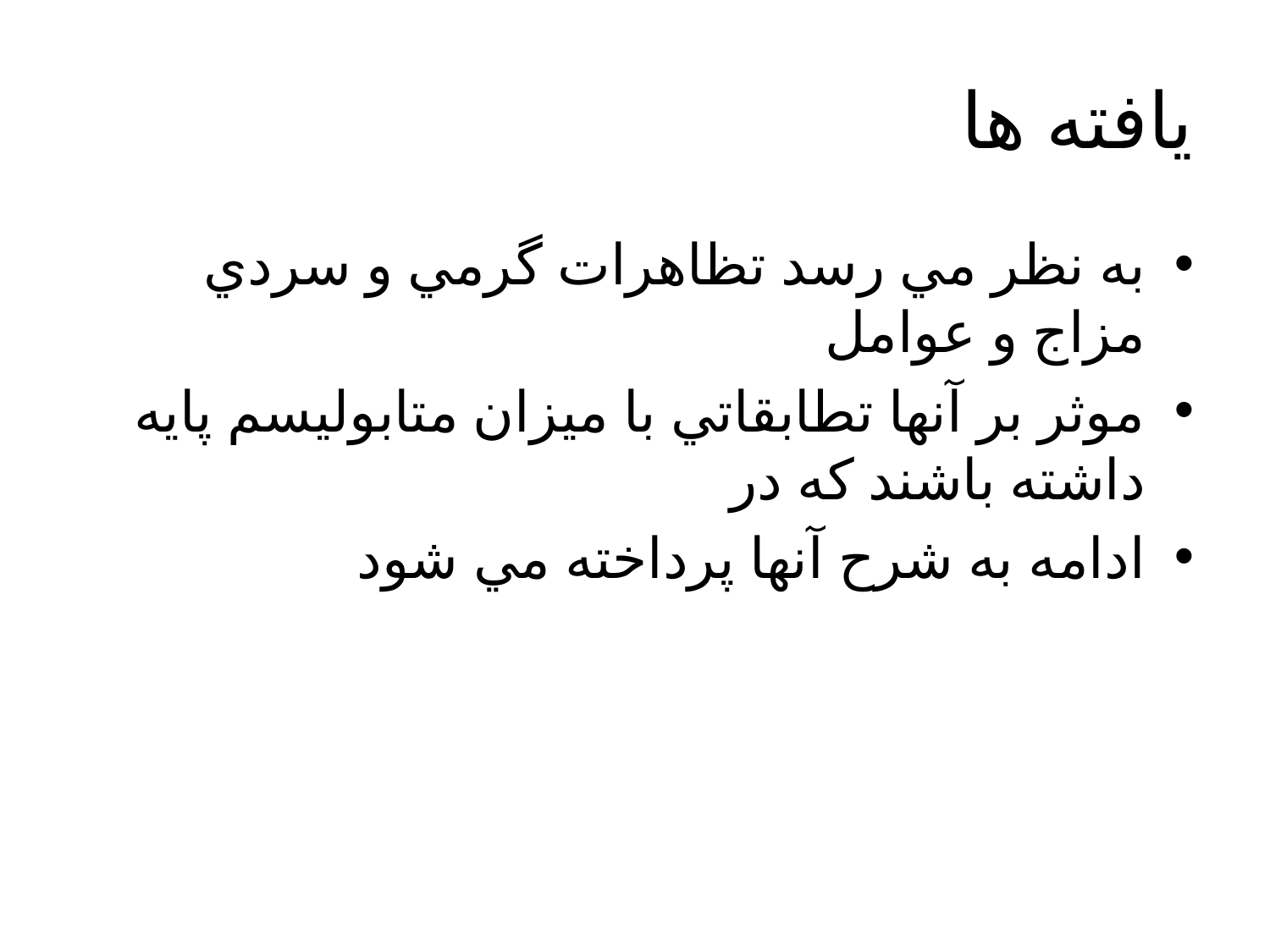

# یافته ها
به نظر مي رسد تظاهرات گرمي و سردي مزاج و عوامل
موثر بر آنها تطابقاتي با ميزان متابوليسم پايه داشته باشند كه در
ادامه به شرح آنها پرداخته مي شود